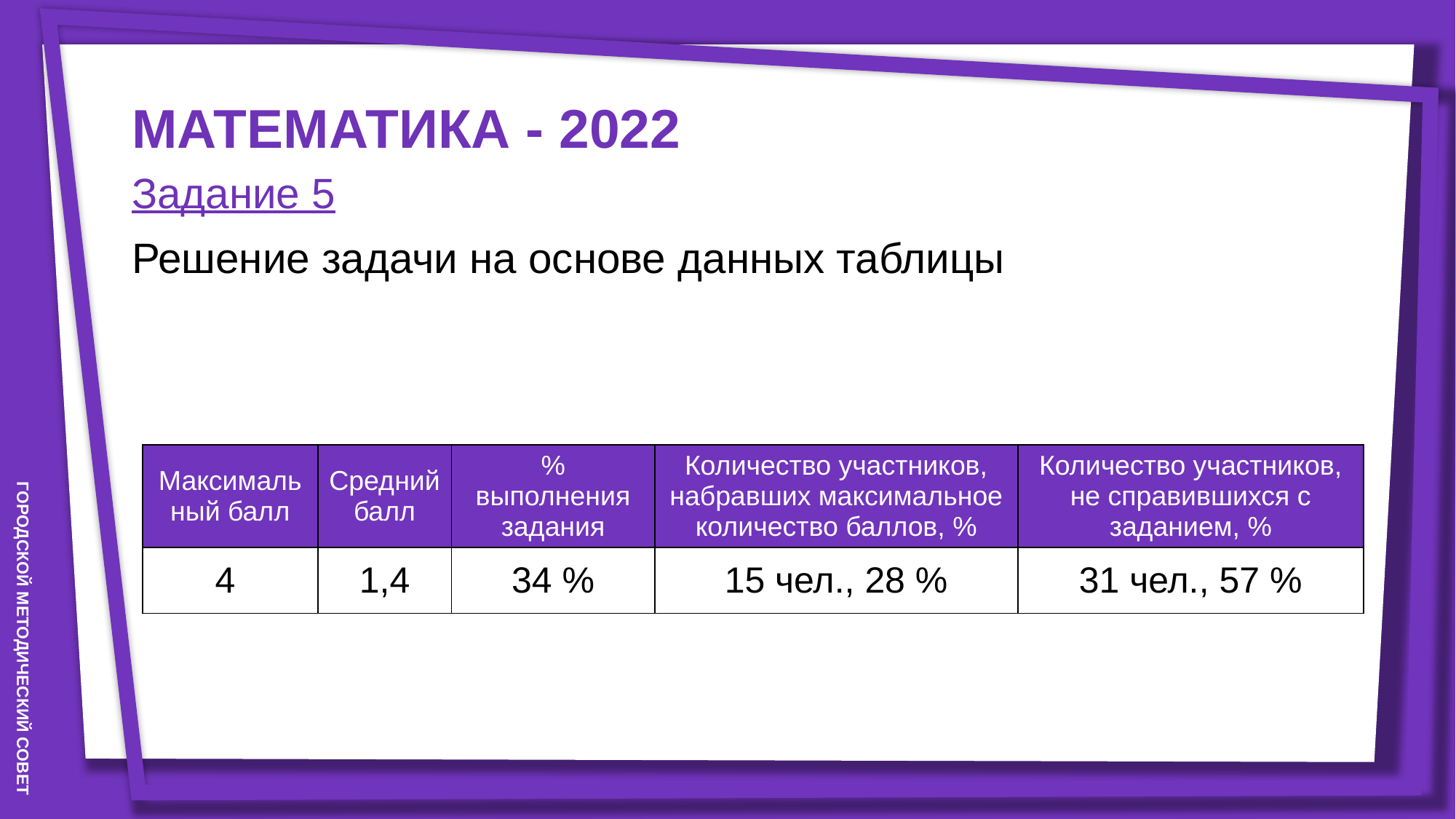

МАТЕМАТИКА - 2022
Задание 5
Решение задачи на основе данных таблицы
| Максимальный балл | Средний балл | % выполнения задания | Количество участников, набравших максимальное количество баллов, % | Количество участников, не справившихся с заданием, % |
| --- | --- | --- | --- | --- |
| 4 | 1,4 | 34 % | 15 чел., 28 % | 31 чел., 57 % |